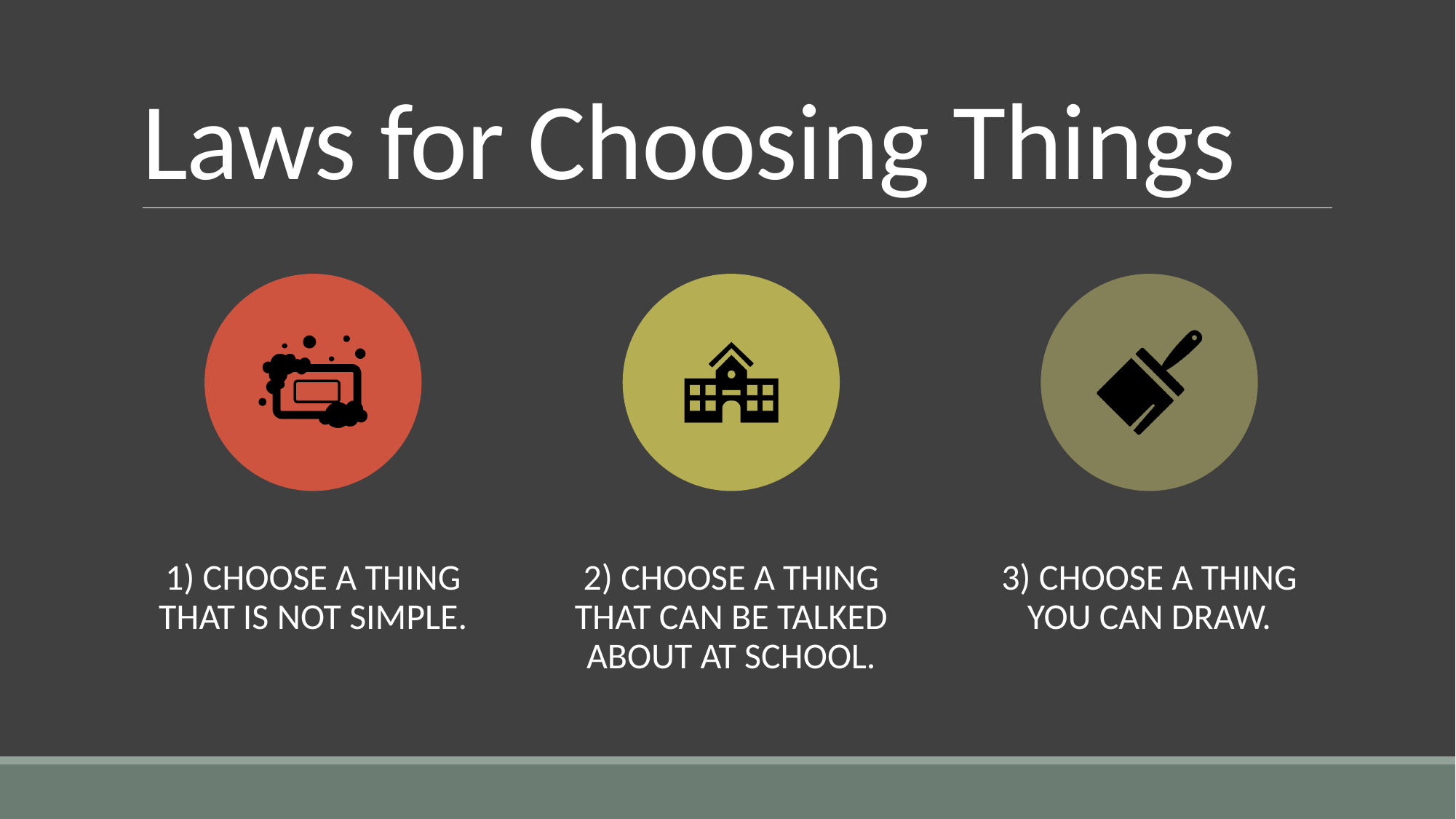

# Laws for Choosing Things
1) Choose a thing that is not simple.
2) Choose a thing that can be talked about at school.
3) Choose a thing you can draw.